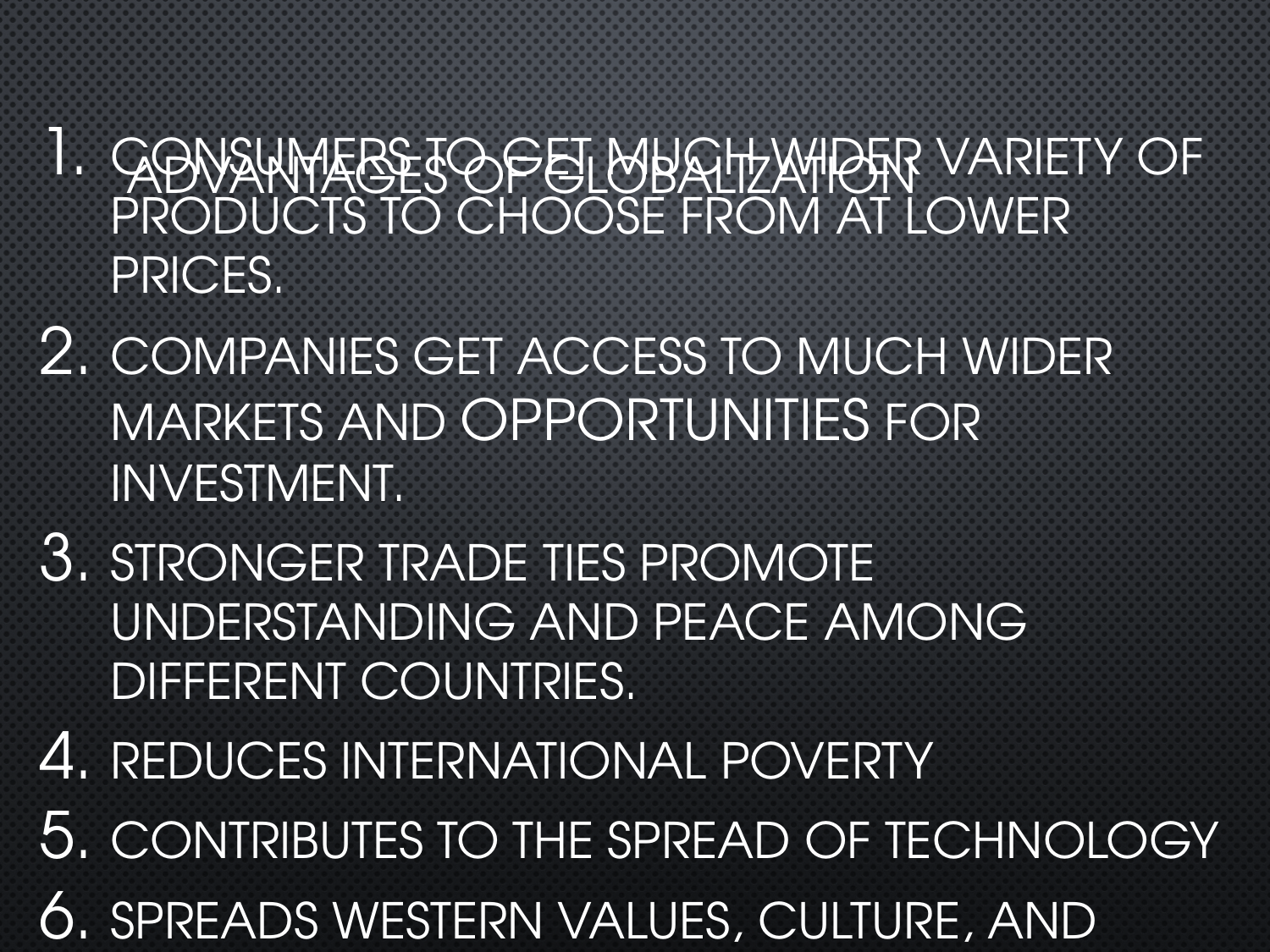

# Advantages of Globalization
Consumers to get much wider variety of products to choose from at lower prices.
Companies get access to much wider markets and opportunities for investment.
Stronger trade ties promote understanding and peace among different countries.
Reduces international poverty
Contributes to the spread of technology
Spreads Western values, culture, and democracy.